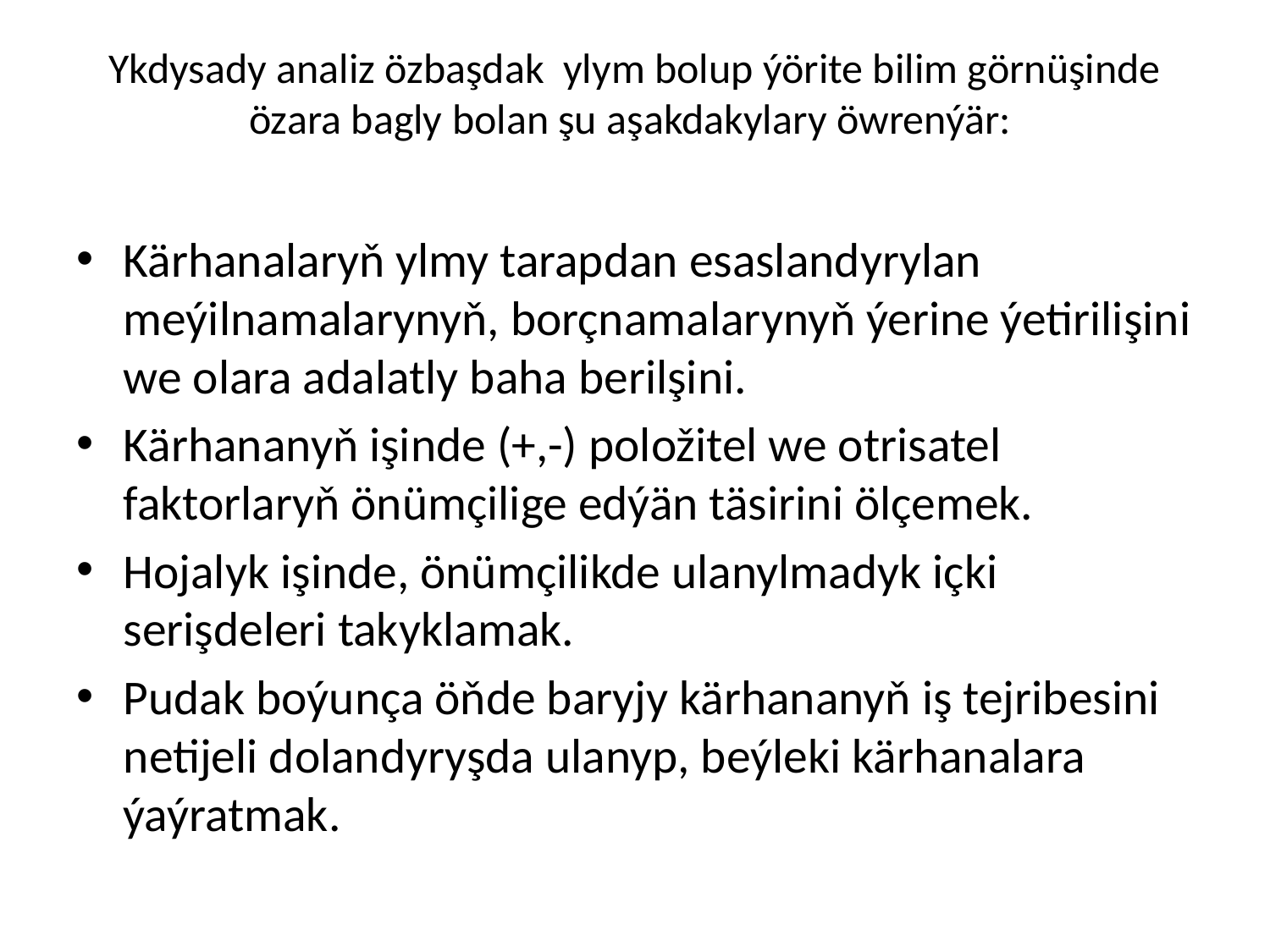

# Ykdysady analiz özbaşdak  ylym bolup ýörite bilim görnüşinde özara bagly bolan şu aşakdakylary öwrenýär:
Kärhanalaryň ylmy tarapdan esaslandyrylan meýilnamalarynyň, borçnamalarynyň ýerine ýetirilişini we olara adalatly baha berilşini.
Kärhananyň işinde (+,-) položitel we otrisatel faktorlaryň önümçilige edýän täsirini ölçemek.
Hojalyk işinde, önümçilikde ulanylmadyk içki serişdeleri takyklamak.
Pudak boýunça öňde baryjy kärhananyň iş tejribesini netijeli dolandyryşda ulanyp, beýleki kärhanalara ýaýratmak.